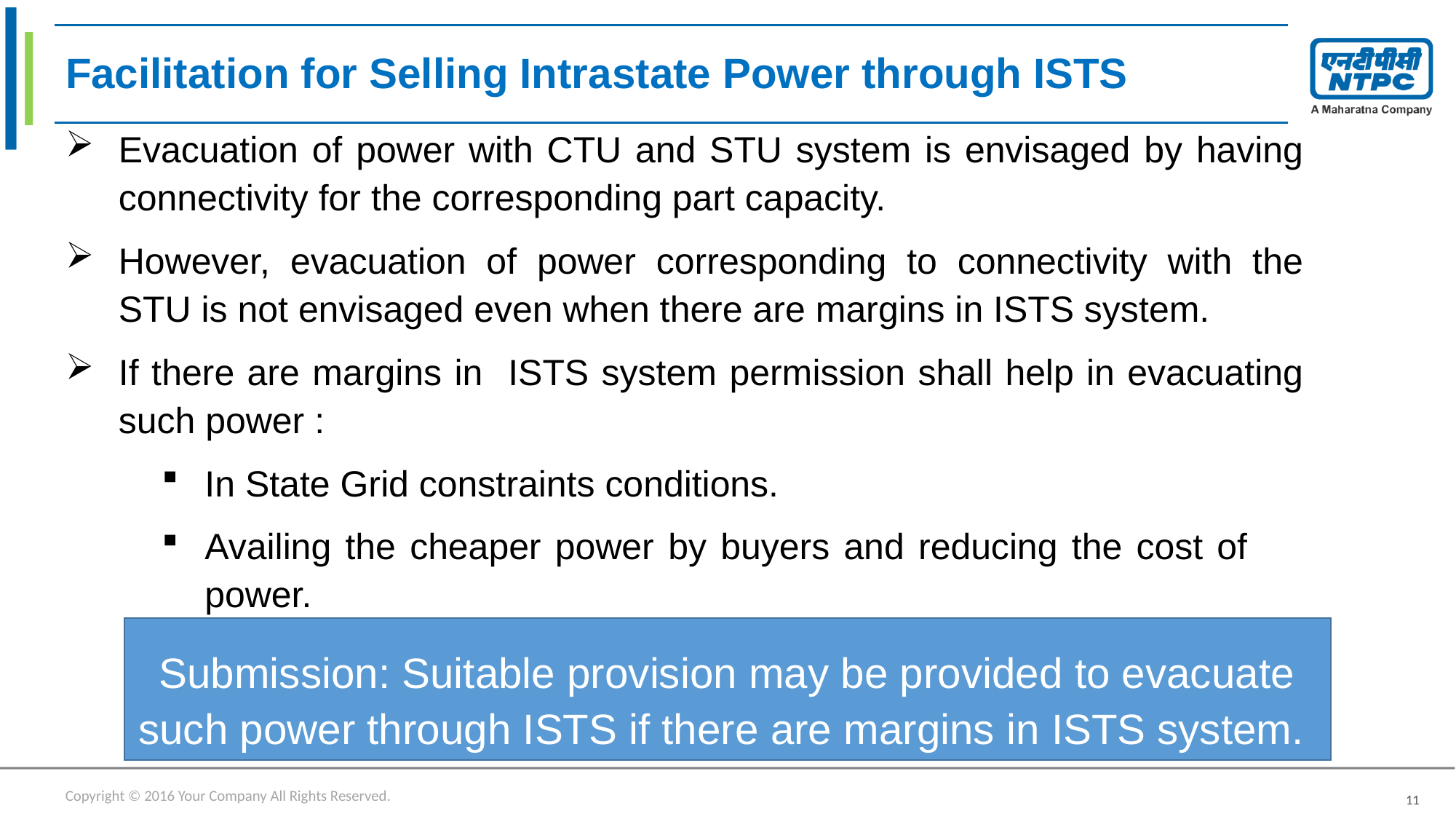

# Facilitation for Selling Intrastate Power through ISTS
Evacuation of power with CTU and STU system is envisaged by having connectivity for the corresponding part capacity.
However, evacuation of power corresponding to connectivity with the STU is not envisaged even when there are margins in ISTS system.
If there are margins in  ISTS system permission shall help in evacuating such power :
In State Grid constraints conditions.
Availing the cheaper power by buyers and reducing the cost of     power.

Submission: Suitable provision may be provided to evacuate such power through ISTS if there are margins in ISTS system.